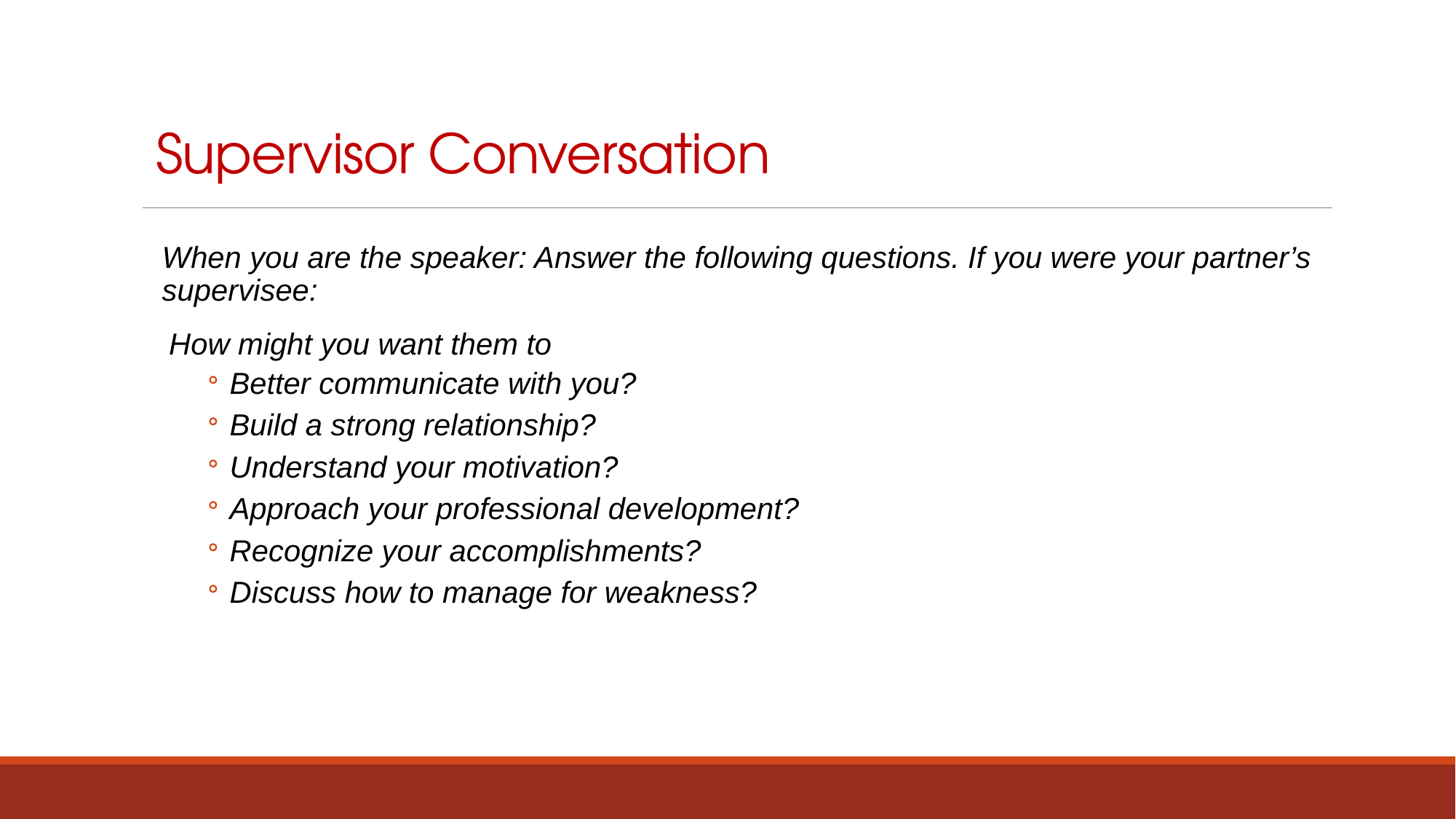

# Supervisor Conversation
When you are the speaker: Answer the following questions. If you were your partner’s supervisee:
How might you want them to
Better communicate with you?
Build a strong relationship?
Understand your motivation?
Approach your professional development?
Recognize your accomplishments?
Discuss how to manage for weakness?